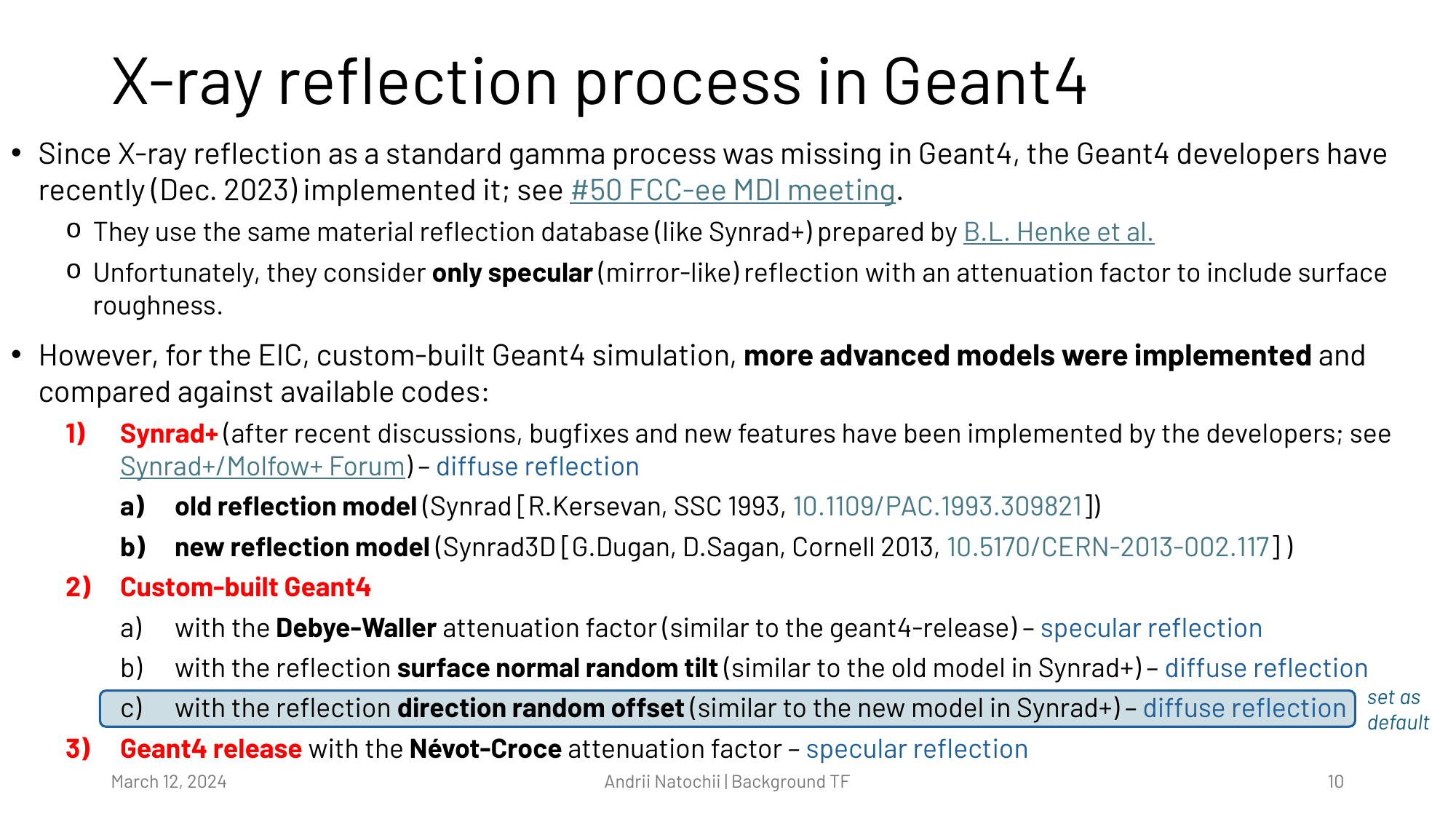

# X-ray reflection process in Geant4
Since X-ray reflection as a standard gamma process was missing in Geant4, the Geant4 developers have recently (Dec. 2023) implemented it; see #50 FCC-ee MDI meeting.
They use the same material reflection database (like Synrad+) prepared by B.L. Henke et al.
Unfortunately, they consider only specular (mirror-like) reflection with an attenuation factor to include surface roughness.
However, for the EIC, custom-built Geant4 simulation, more advanced models were implemented and compared against available codes:
Synrad+ (after recent discussions, bugfixes and new features have been implemented by the developers; see Synrad+/Molfow+ Forum) – diffuse reflection
old reflection model (Synrad [R.Kersevan, SSC 1993, 10.1109/PAC.1993.309821])
new reflection model (Synrad3D [G.Dugan, D.Sagan, Cornell 2013, 10.5170/CERN-2013-002.117] )
Custom-built Geant4
with the Debye-Waller attenuation factor (similar to the geant4-release) – specular reflection
with the reflection surface normal random tilt (similar to the old model in Synrad+) – diffuse reflection
with the reflection direction random offset (similar to the new model in Synrad+) – diffuse reflection
Geant4 release with the Névot-Croce attenuation factor – specular reflection
set as
default

March 12, 2024
Andrii Natochii | Background TF
10